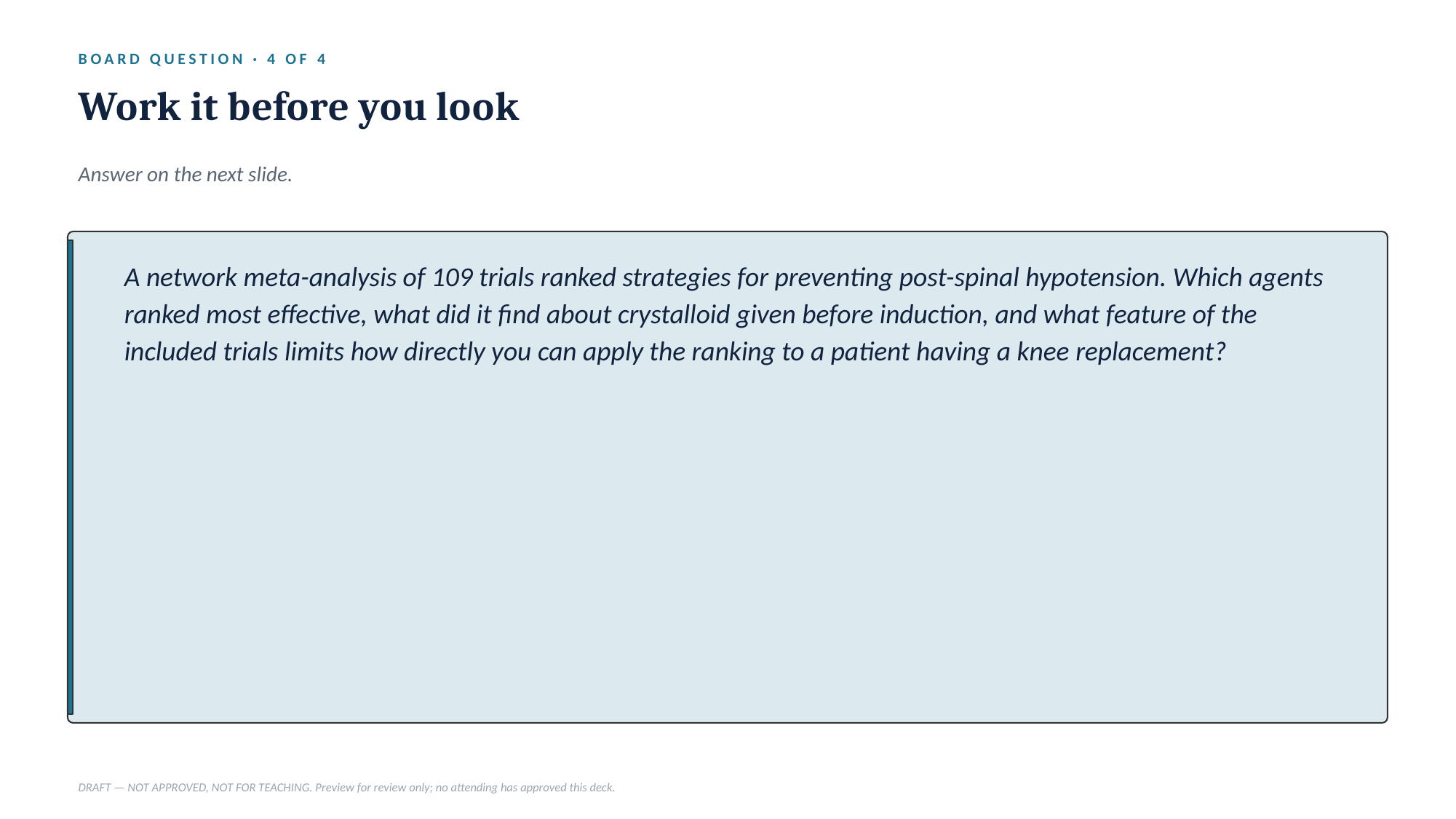

BOARD QUESTION · 4 OF 4
Work it before you look
Answer on the next slide.

A network meta-analysis of 109 trials ranked strategies for preventing post-spinal hypotension. Which agents ranked most effective, what did it find about crystalloid given before induction, and what feature of the included trials limits how directly you can apply the ranking to a patient having a knee replacement?
DRAFT — NOT APPROVED, NOT FOR TEACHING. Preview for review only; no attending has approved this deck.